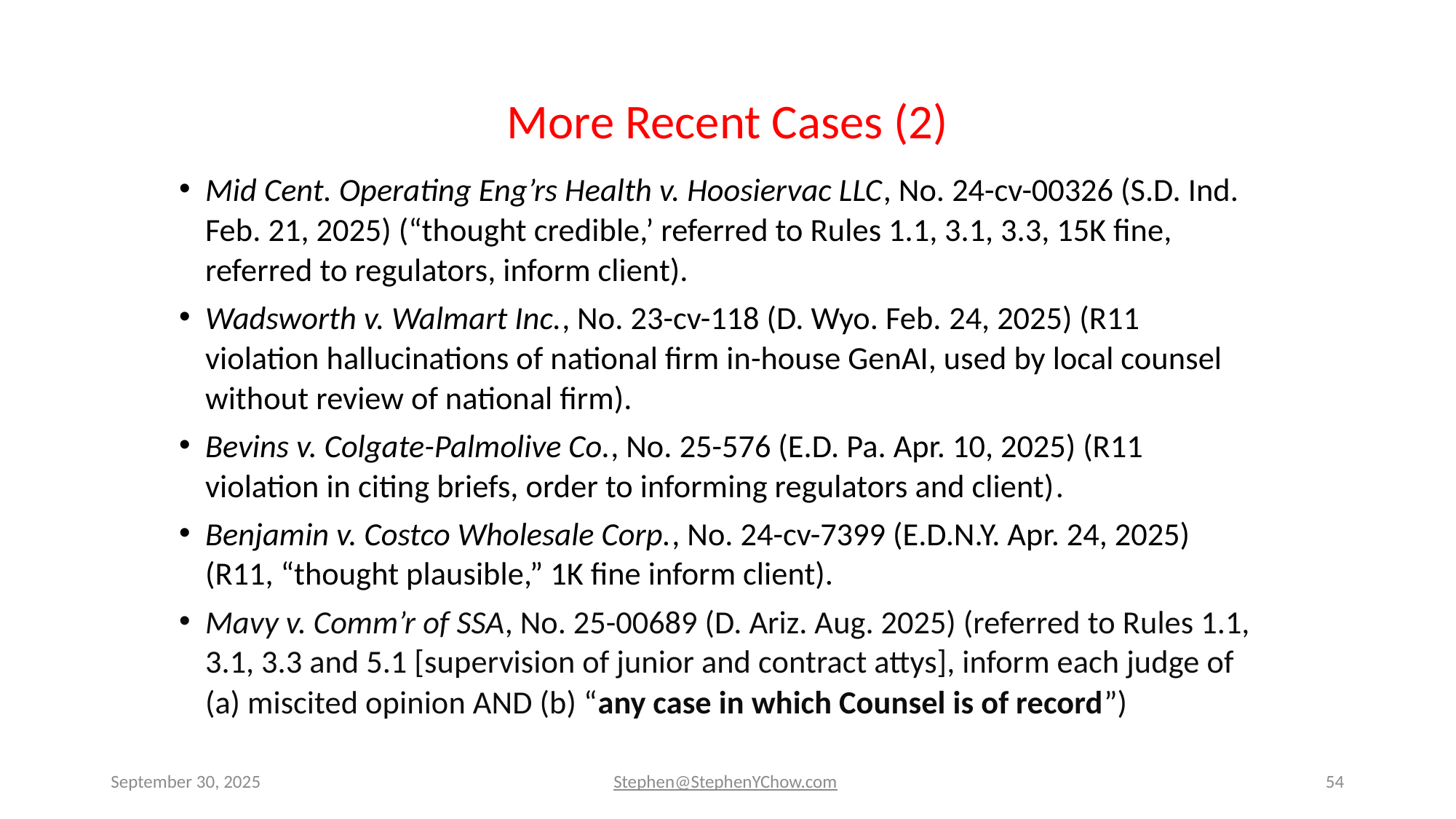

# More Recent Cases (2)
Mid Cent. Operating Eng’rs Health v. Hoosiervac LLC, No. 24-cv-00326 (S.D. Ind. Feb. 21, 2025) (“thought credible,’ referred to Rules 1.1, 3.1, 3.3, 15K fine, referred to regulators, inform client).
Wadsworth v. Walmart Inc., No. 23-cv-118 (D. Wyo. Feb. 24, 2025) (R11 violation hallucinations of national firm in-house GenAI, used by local counsel without review of national firm).
Bevins v. Colgate-Palmolive Co., No. 25-576 (E.D. Pa. Apr. 10, 2025) (R11 violation in citing briefs, order to informing regulators and client).
Benjamin v. Costco Wholesale Corp., No. 24-cv-7399 (E.D.N.Y. Apr. 24, 2025) (R11, “thought plausible,” 1K fine inform client).
Mavy v. Comm’r of SSA, No. 25-00689 (D. Ariz. Aug. 2025) (referred to Rules 1.1, 3.1, 3.3 and 5.1 [supervision of junior and contract attys], inform each judge of (a) miscited opinion AND (b) “any case in which Counsel is of record”)
September 30, 2025
Stephen@StephenYChow.com
54